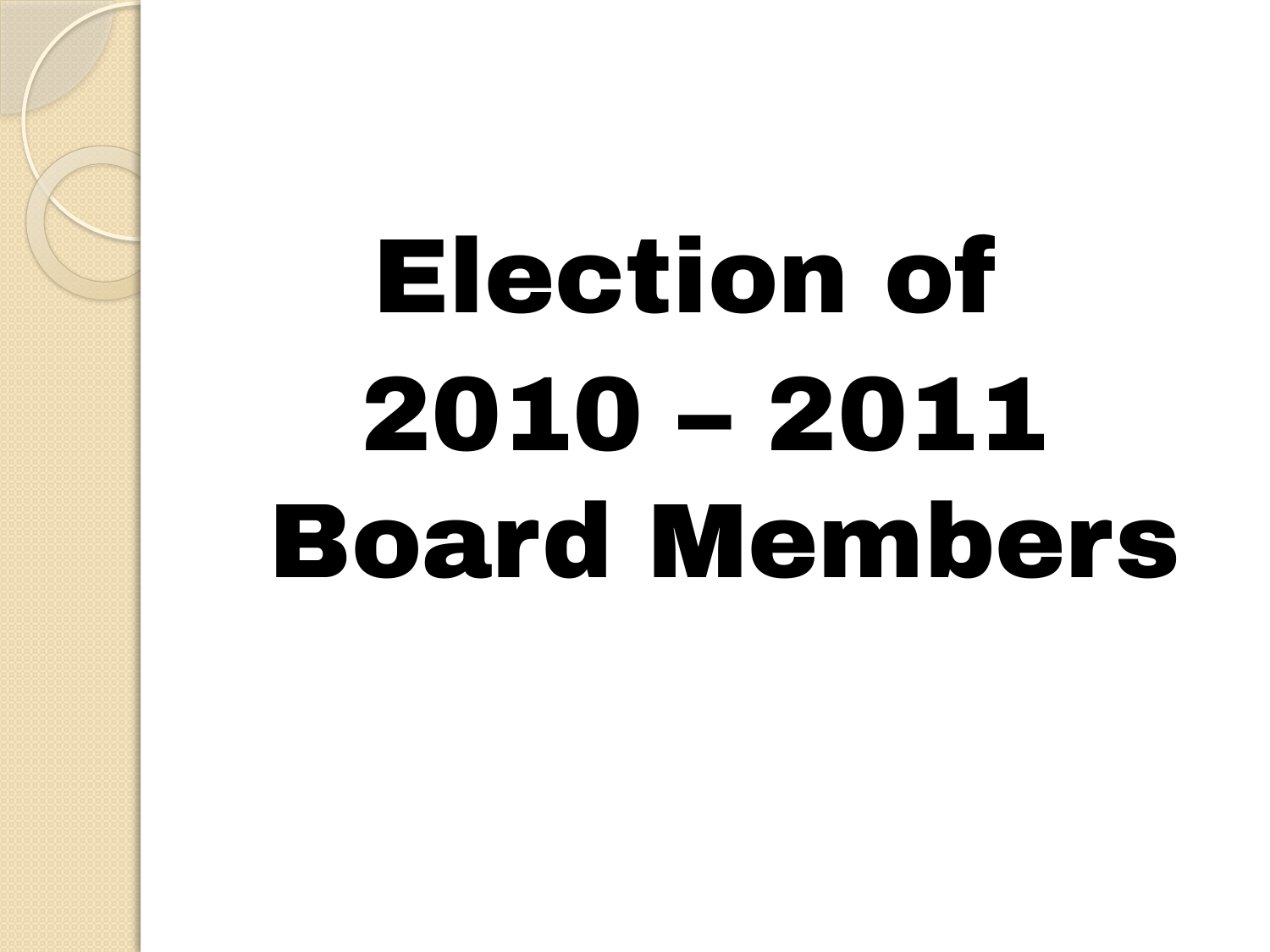

Election of
2010 – 2011 Board Members